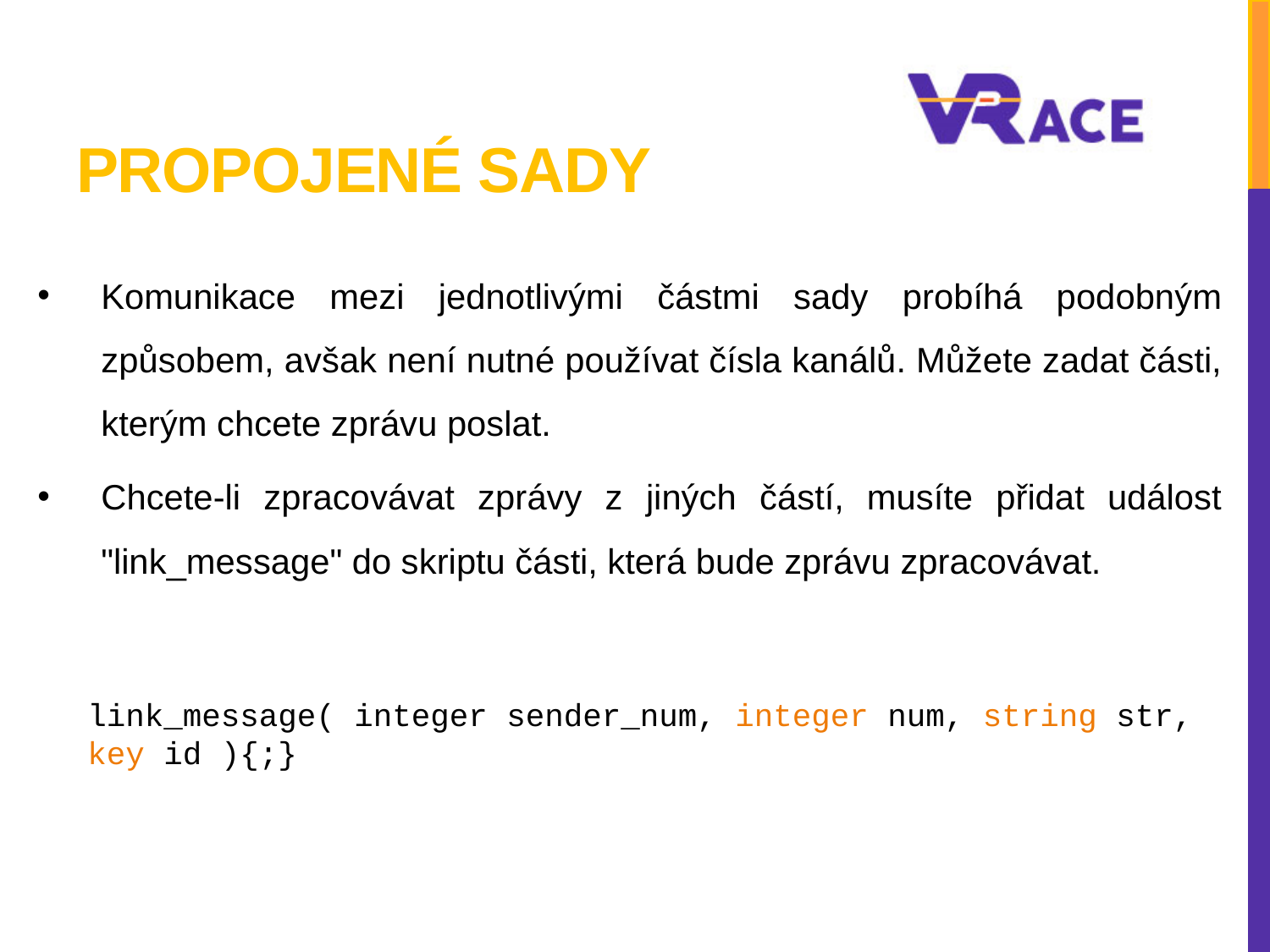

# PROPOJENÉ SADY
Komunikace mezi jednotlivými částmi sady probíhá podobným způsobem, avšak není nutné používat čísla kanálů. Můžete zadat části, kterým chcete zprávu poslat.
Chcete-li zpracovávat zprávy z jiných částí, musíte přidat událost "link_message" do skriptu části, která bude zprávu zpracovávat.
link_message( integer sender_num, integer num, string str, key id ){;}